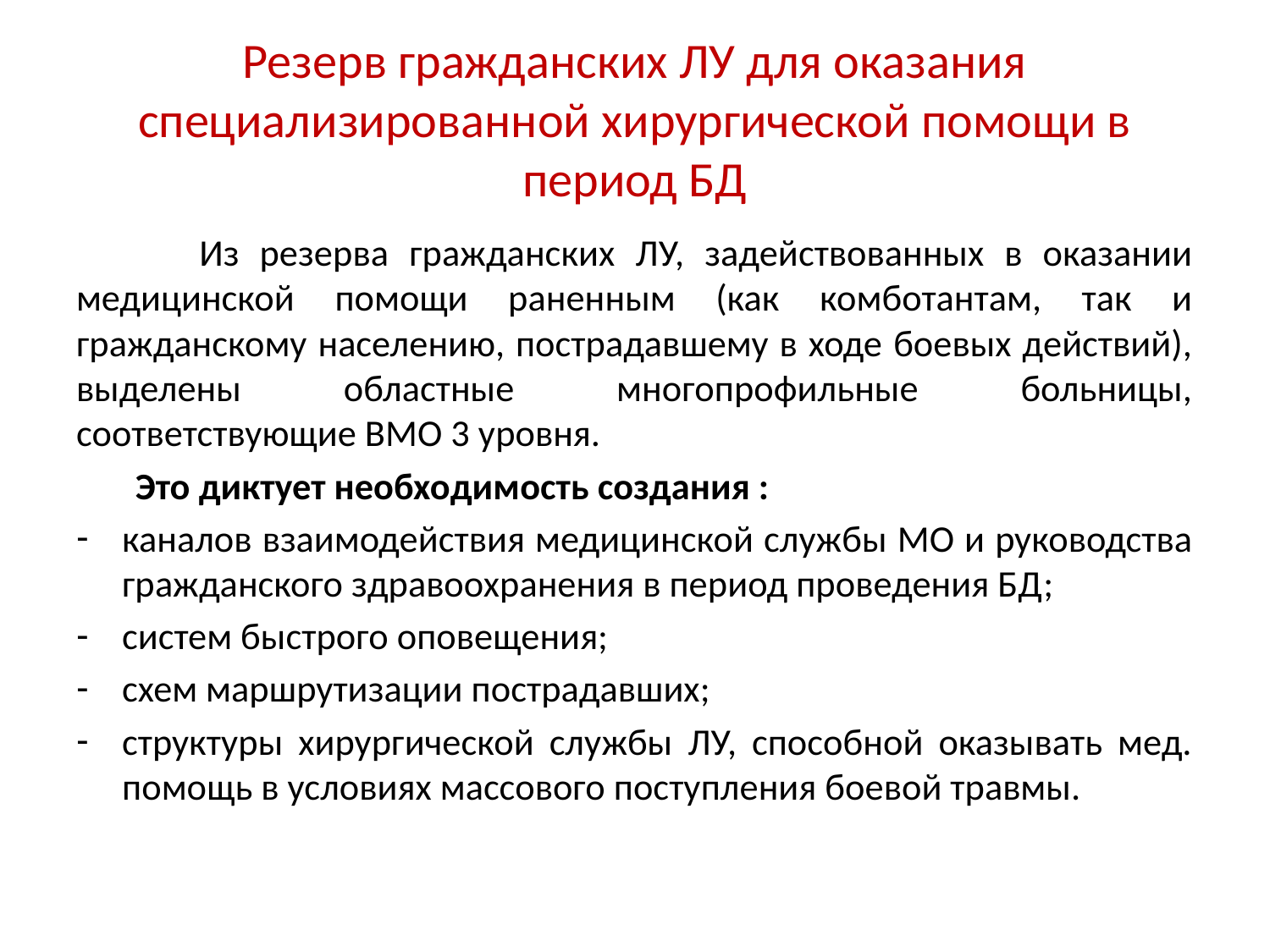

# Резерв гражданских ЛУ для оказания специализированной хирургической помощи в период БД
      Из резерва гражданских ЛУ, задействованных в оказании медицинской помощи раненным (как комботантам, так и гражданскому населению, пострадавшему в ходе боевых действий), выделены областные многопрофильные больницы, соответствующие ВМО 3 уровня.
       Это диктует необходимость создания :
каналов взаимодействия медицинской службы МО и руководства гражданского здравоохранения в период проведения БД;
систем быстрого оповещения;
схем маршрутизации пострадавших;
структуры хирургической службы ЛУ, способной оказывать мед. помощь в условиях массового поступления боевой травмы.